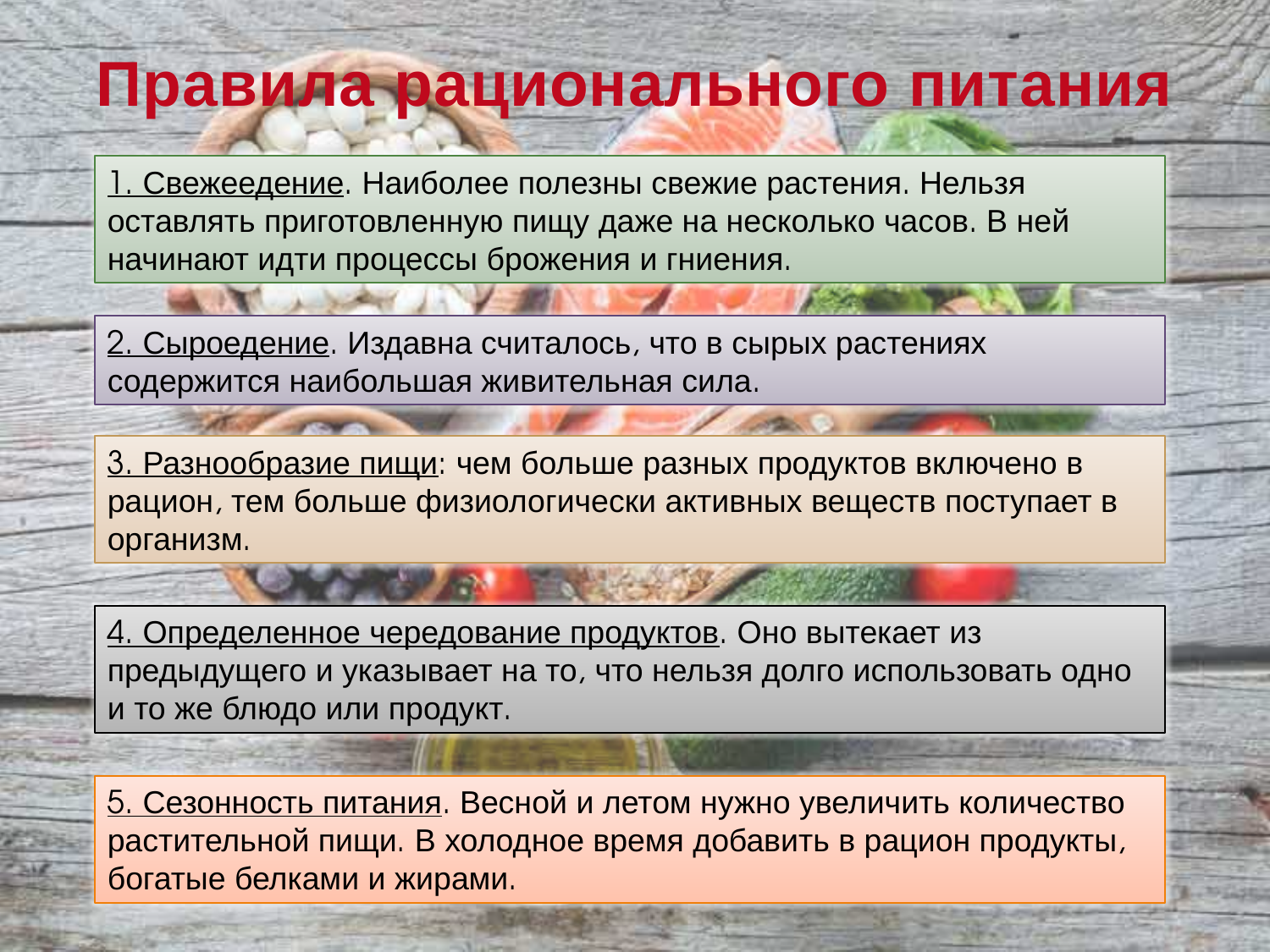

Правила рационального питания
1. Свежеедение. Наиболее полезны свежие растения. Нельзя оставлять приготовленную пищу даже на несколько часов. В ней начинают идти процессы брожения и гниения.
2. Сыроедение. Издавна считалось, что в сырых растениях содержится наибольшая живительная сила.
3. Разнообразие пищи: чем больше разных продуктов включено в рацион, тем больше физиологически активных веществ поступает в организм.
4. Определенное чередование продуктов. Оно вытекает из предыдущего и указывает на то, что нельзя долго использовать одно и то же блюдо или продукт.
5. Сезонность питания. Весной и летом нужно увеличить количество растительной пищи. В холодное время добавить в рацион продукты, богатые белками и жирами.